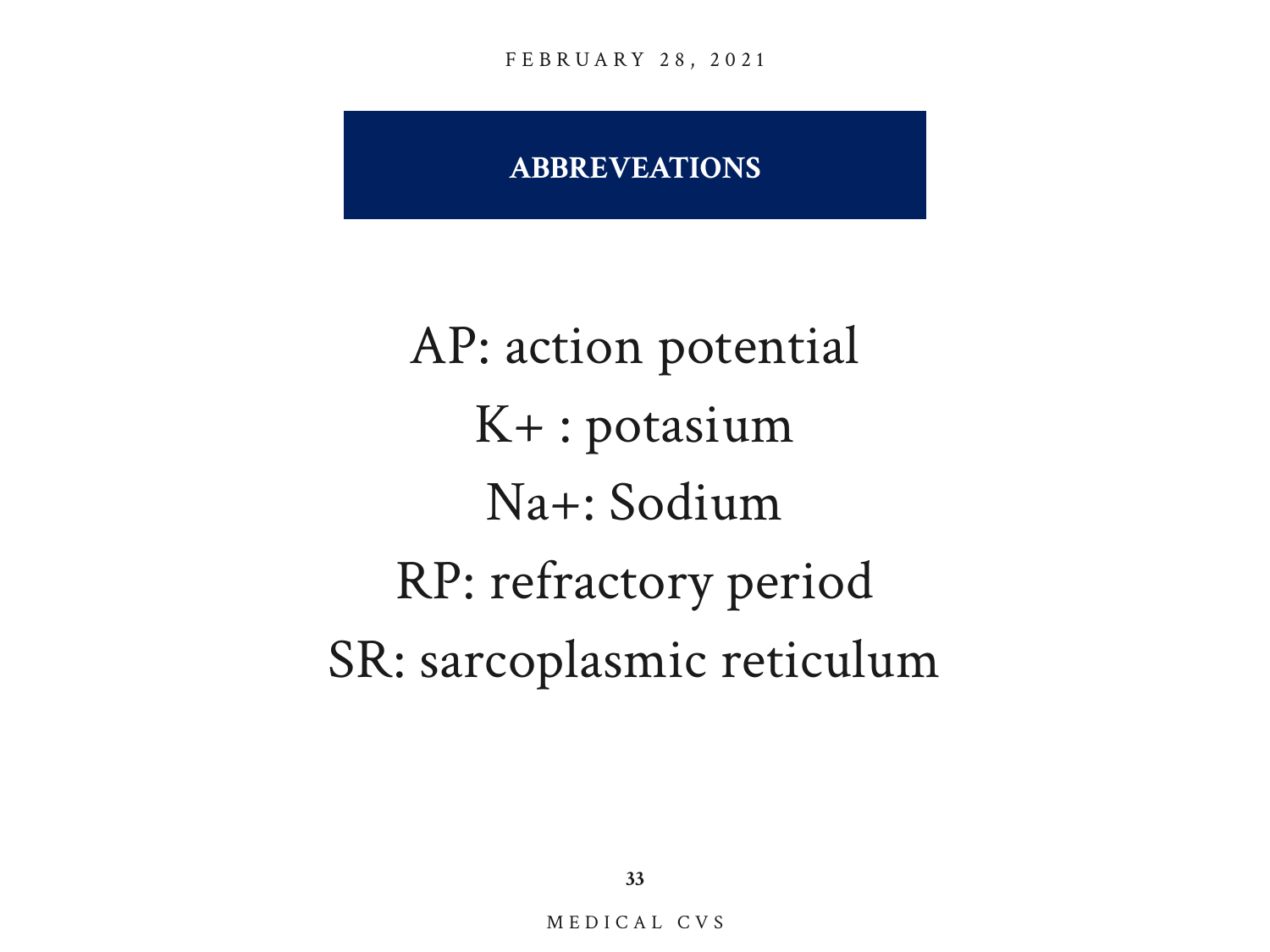

February 28, 2021
abbreveations
AP: action potential
K+ : potasium
Na+: Sodium
RP: refractory period
SR: sarcoplasmic reticulum

33
Medical CVS